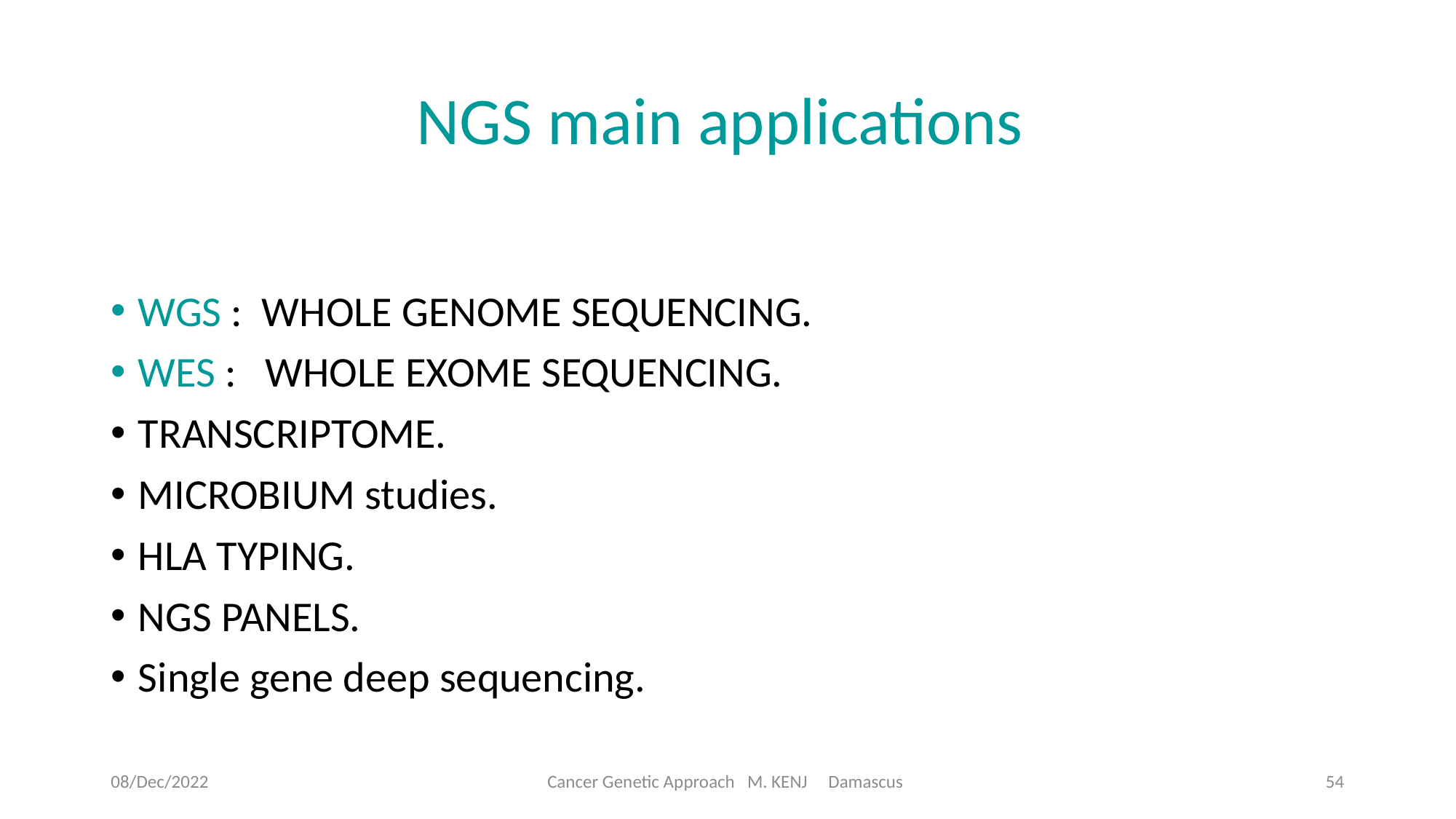

# NGS main applications

WGS :  WHOLE GENOME SEQUENCING.
WES :   WHOLE EXOME SEQUENCING.
TRANSCRIPTOME.
MICROBIUM studies.
HLA TYPING.
NGS PANELS.
Single gene deep sequencing.
08/Dec/2022
Cancer Genetic Approach   M. KENJ     Damascus
54